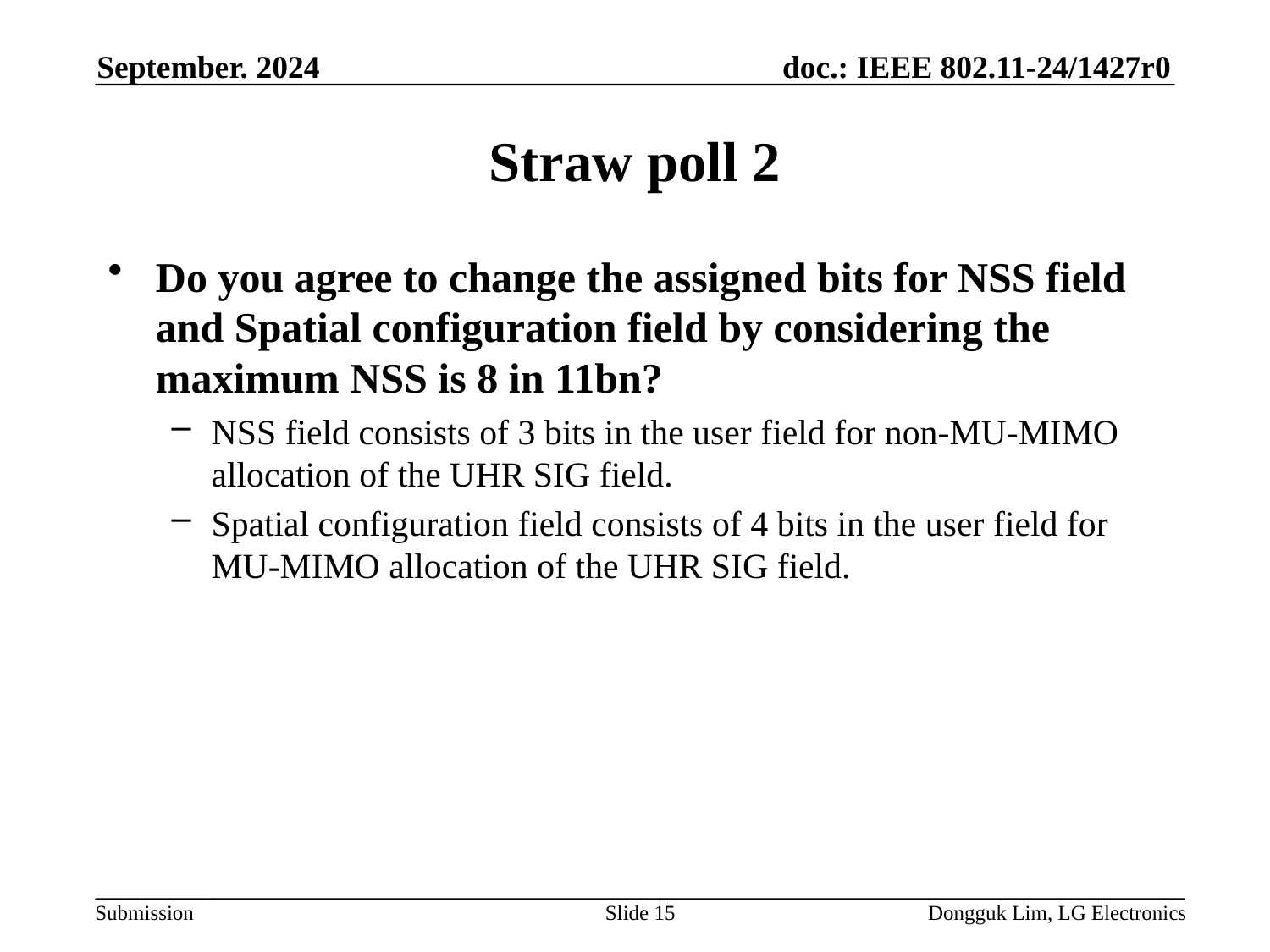

September. 2024
# Straw poll 2
Do you agree to change the assigned bits for NSS field and Spatial configuration field by considering the maximum NSS is 8 in 11bn?
NSS field consists of 3 bits in the user field for non-MU-MIMO allocation of the UHR SIG field.
Spatial configuration field consists of 4 bits in the user field for MU-MIMO allocation of the UHR SIG field.

Slide 15
Dongguk Lim, LG Electronics